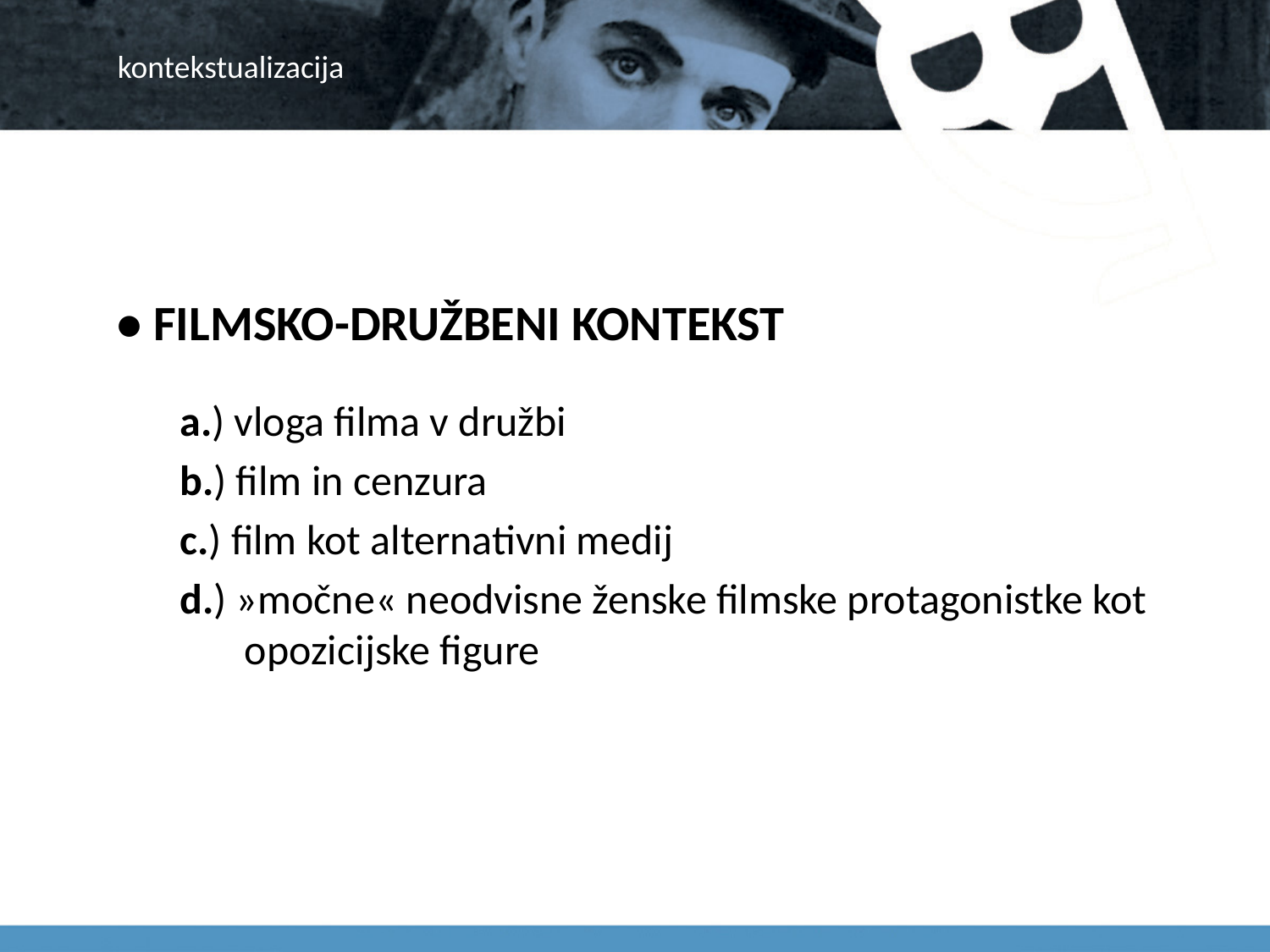

# kontekstualizacija

• FILMSKO-DRUŽBENI KONTEKST

a.) vloga filma v družbi
b.) film in cenzura
c.) film kot alternativni medij
d.) »močne« neodvisne ženske filmske protagonistke kot 	opozicijske figure